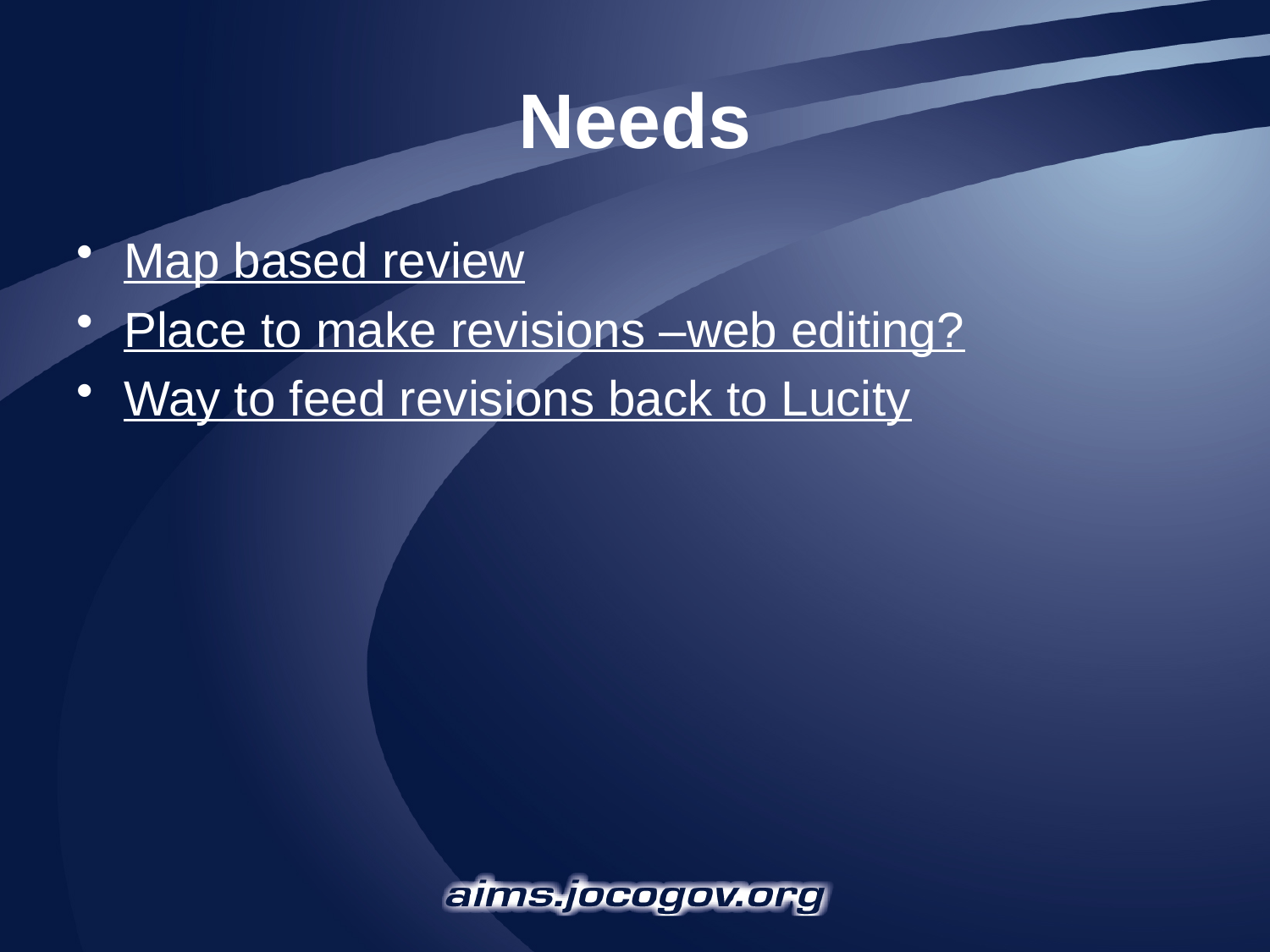

# Needs
Map based review
Place to make revisions –web editing?
Way to feed revisions back to Lucity